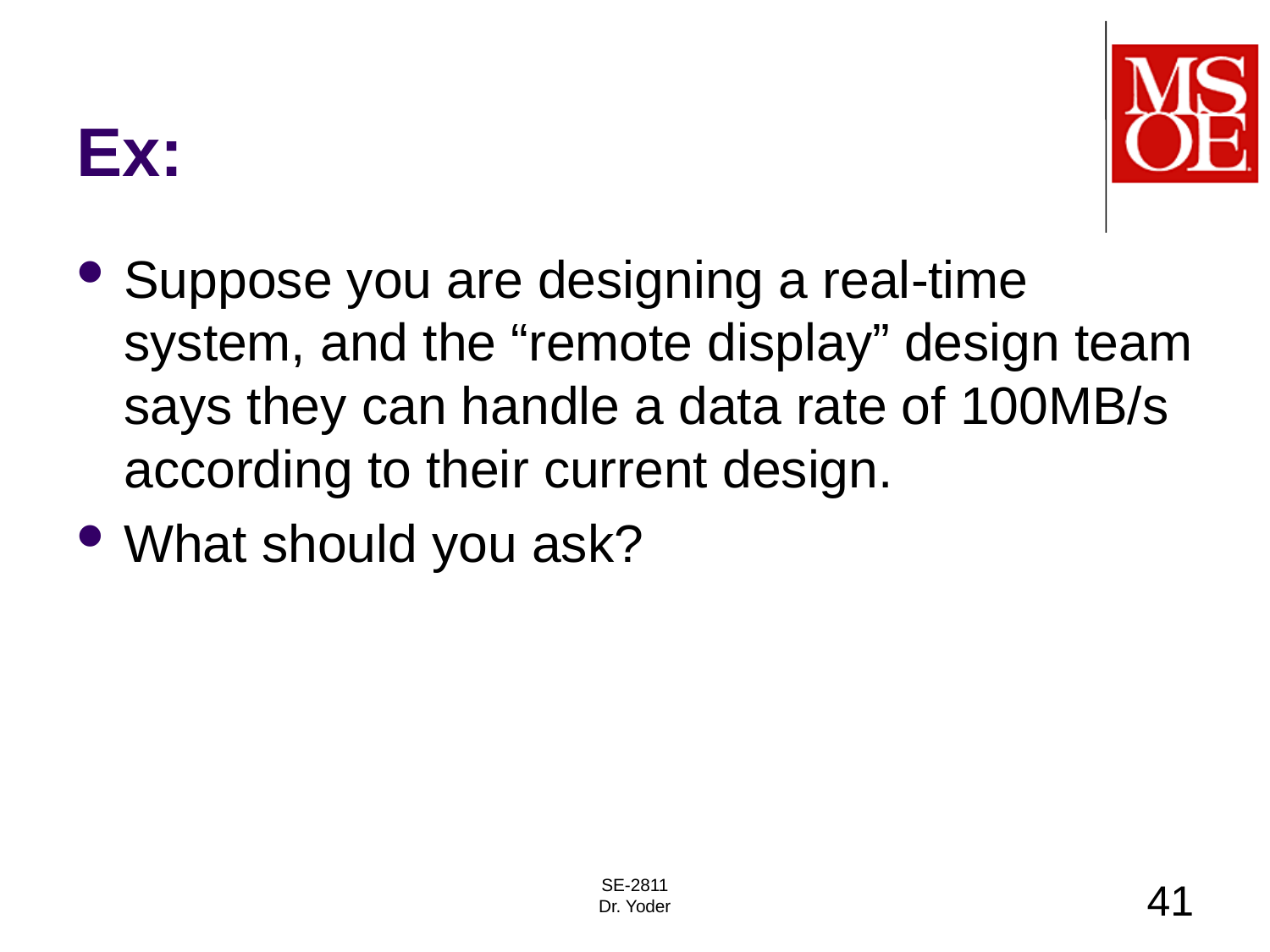

# Ex:
Suppose you are designing a real-time system, and the “remote display” design team says they can handle a data rate of 100MB/s according to their current design.
What should you ask?
SE-2811
Dr. Yoder
41